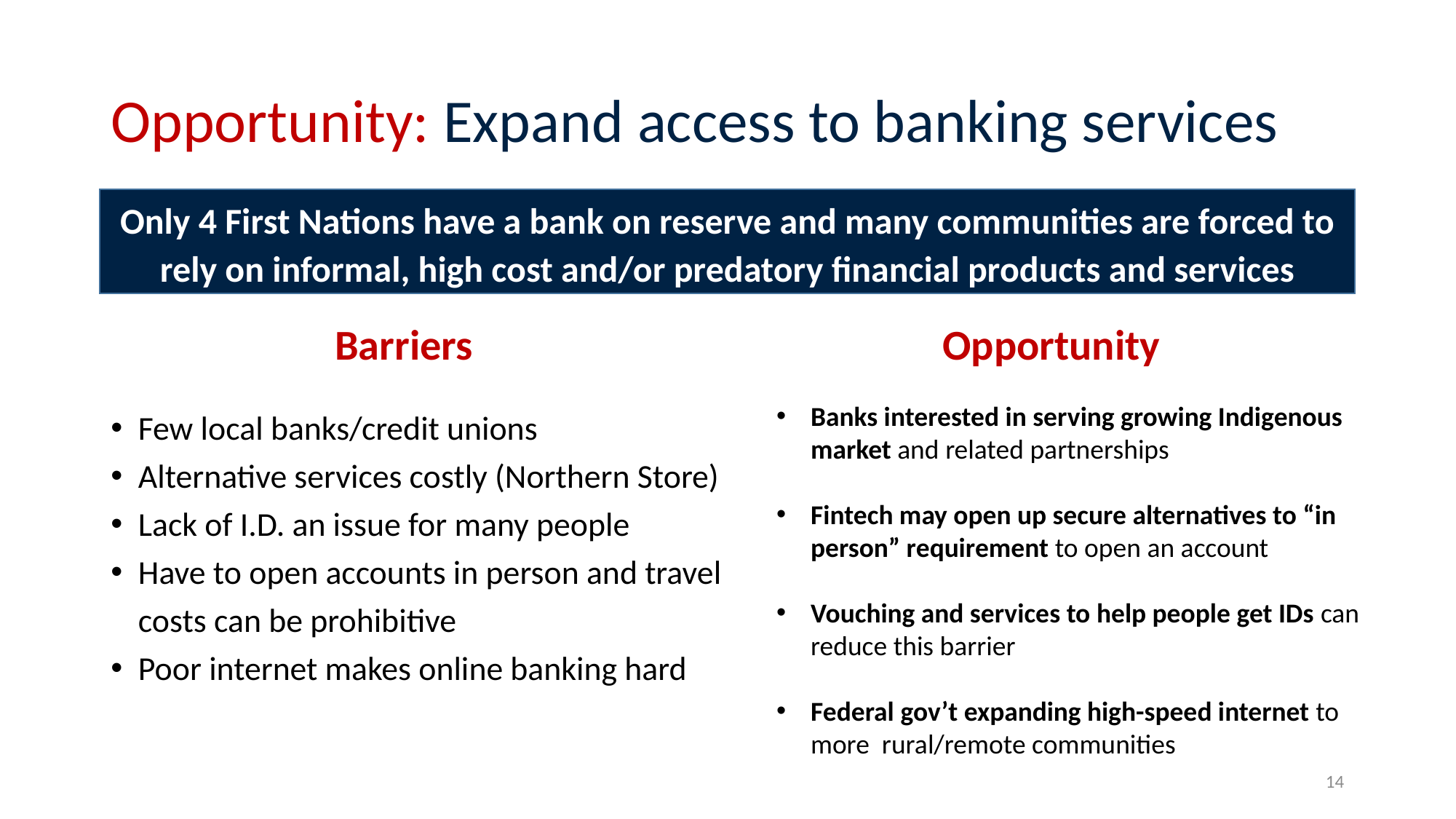

# Opportunity: Expand access to banking services
Only 4 First Nations have a bank on reserve and many communities are forced to rely on informal, high cost and/or predatory financial products and services
Barriers
Opportunity
Few local banks/credit unions
Alternative services costly (Northern Store)
Lack of I.D. an issue for many people
Have to open accounts in person and travel costs can be prohibitive
Poor internet makes online banking hard
Banks interested in serving growing Indigenous market and related partnerships

Fintech may open up secure alternatives to “in person” requirement to open an account

Vouching and services to help people get IDs can reduce this barrier

Federal gov’t expanding high-speed internet to more  rural/remote communities

14